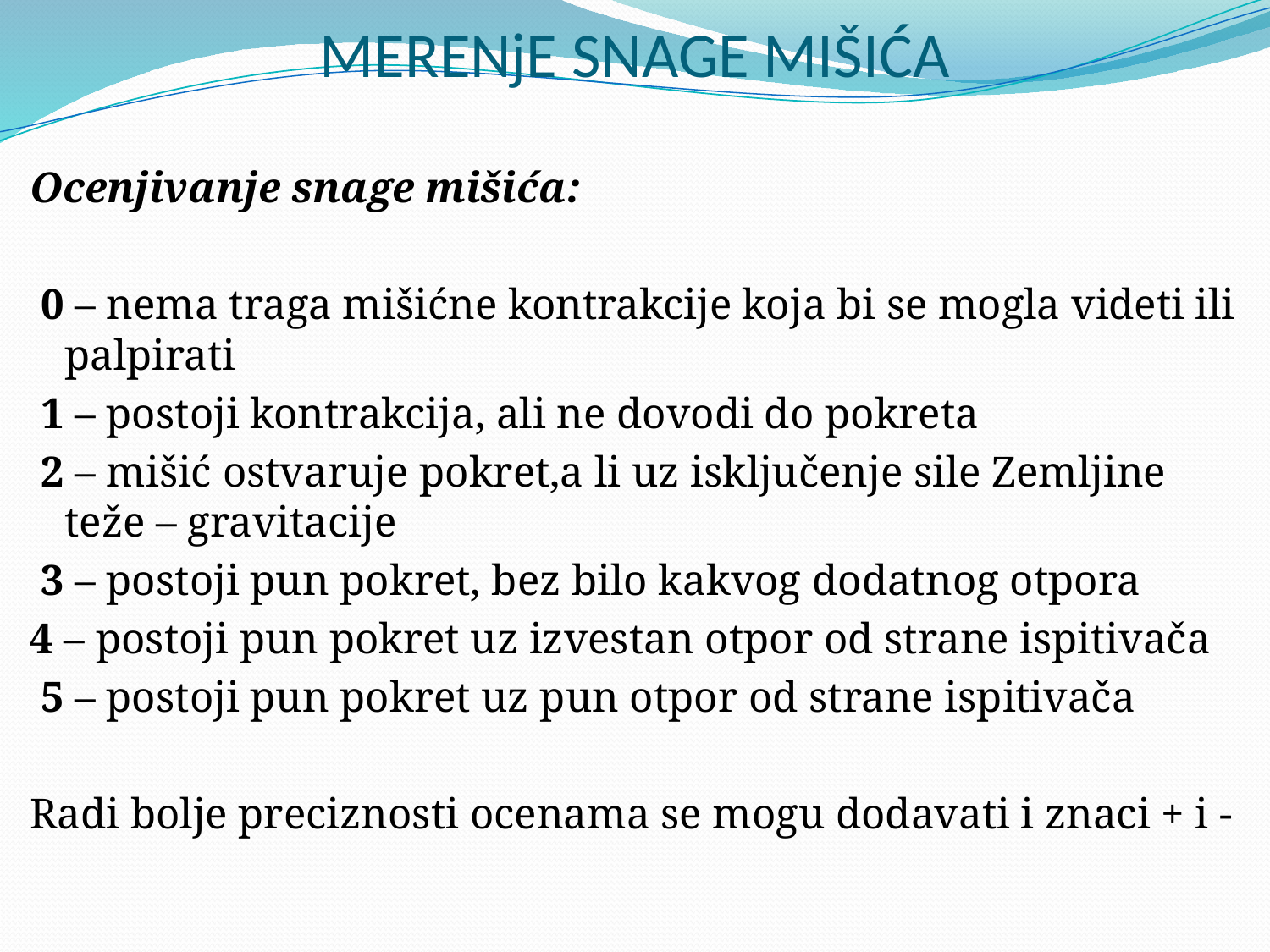

# MERENjE SNAGE MIŠIĆA
Ocenjivanje snage mišića:

 0 – nema traga mišićne kontrakcije koja bi se mogla videti ili palpirati
 1 – postoji kontrakcija, ali ne dovodi do pokreta
 2 – mišić ostvaruje pokret,a li uz isključenje sile Zemljine teže – gravitacije
 3 – postoji pun pokret, bez bilo kakvog dodatnog otpora
4 – postoji pun pokret uz izvestan otpor od strane ispitivača
 5 – postoji pun pokret uz pun otpor od strane ispitivača

Radi bolje preciznosti ocenama se mogu dodavati i znaci + i -